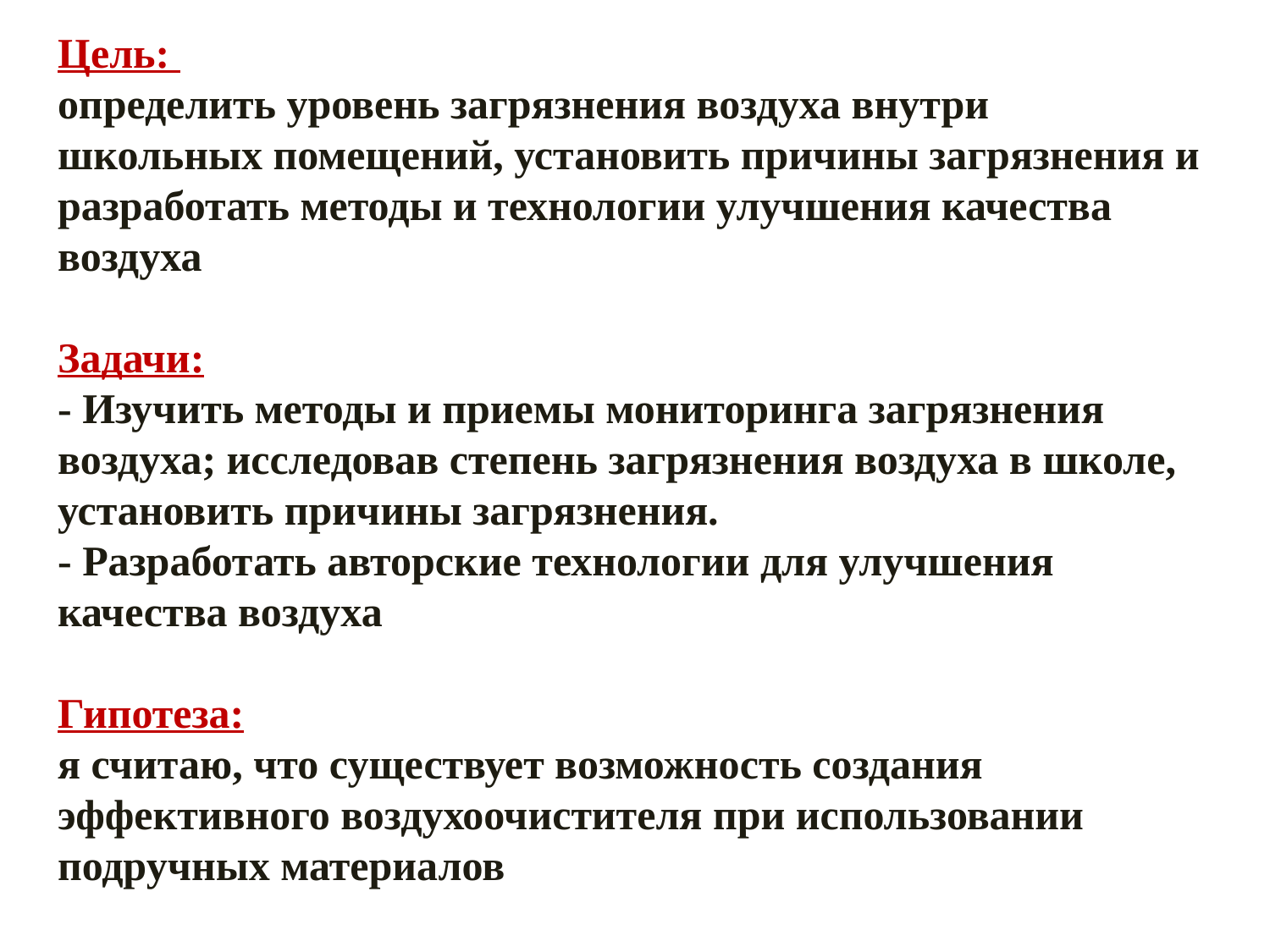

Цель:
определить уровень загрязнения воздуха внутри школьных помещений, установить причины загрязнения и разработать методы и технологии улучшения качества воздуха

Задачи:
- Изучить методы и приемы мониторинга загрязнения воздуха; исследовав степень загрязнения воздуха в школе, установить причины загрязнения.
- Разработать авторские технологии для улучшения качества воздуха

Гипотеза:
я считаю, что существует возможность создания эффективного воздухоочистителя при использовании подручных материалов